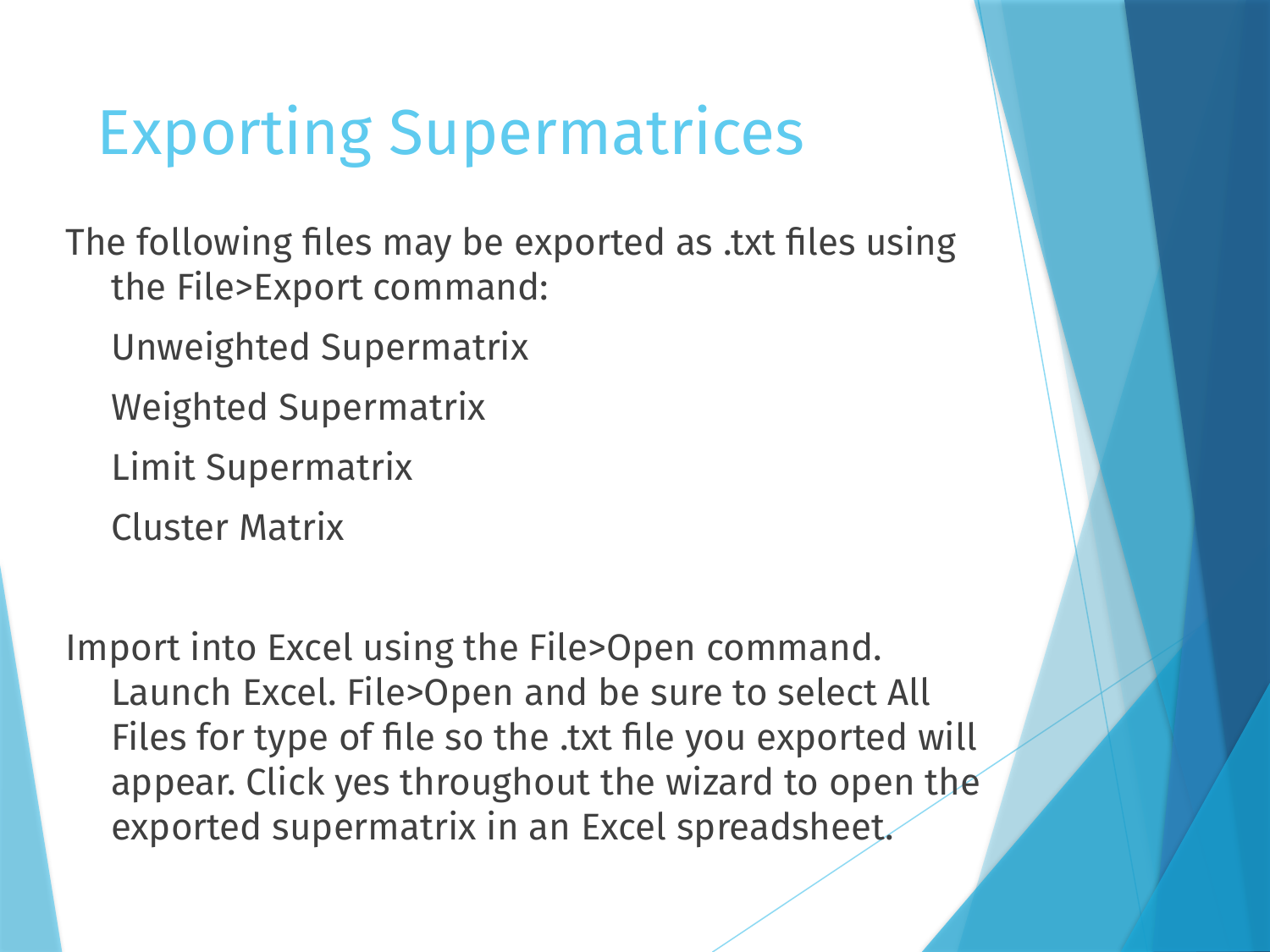

# Exporting Supermatrices
The following files may be exported as .txt files using the File>Export command:
		Unweighted Supermatrix
		Weighted Supermatrix
		Limit Supermatrix
		Cluster Matrix

Import into Excel using the File>Open command. Launch Excel. File>Open and be sure to select All Files for type of file so the .txt file you exported will appear. Click yes throughout the wizard to open the exported supermatrix in an Excel spreadsheet.